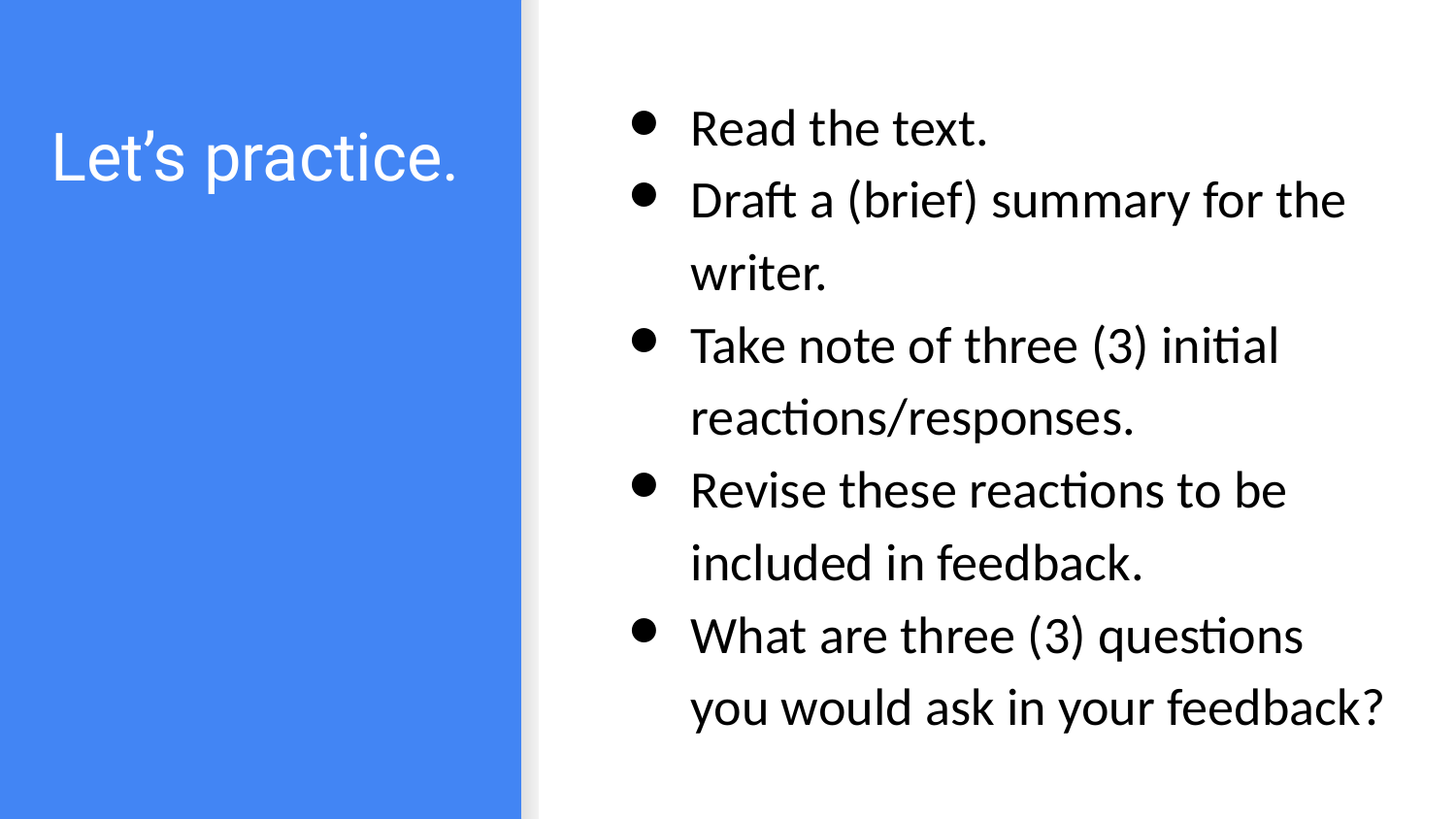

Instructions/prompt for small group work
Let’s practice.
Read the text.
Draft a (brief) summary for the writer.
Take note of three (3) initial reactions/responses.
Revise these reactions to be included in feedback.
What are three (3) questions you would ask in your feedback?